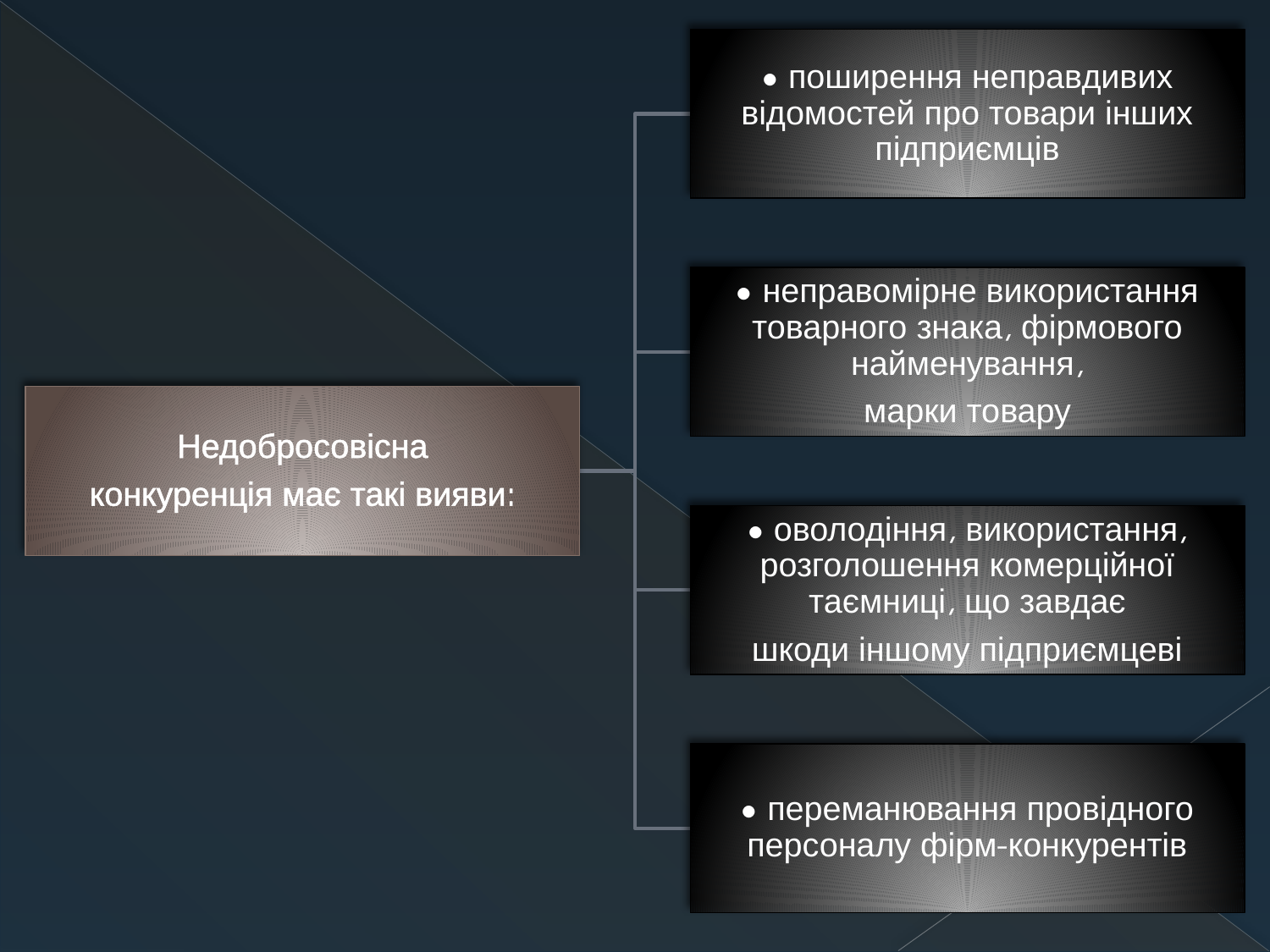

Недобросовісна
конкуренція має такі вияви:
• поширення неправдивих відомостей про товари інших підприємців
• неправомірне використання товарного знака, фірмового найменування,
марки товару
• оволодіння, використання, розголошення комерційної таємниці, що завдає
шкоди іншому підприємцеві
• переманювання провідного персоналу фірм-конкурентів